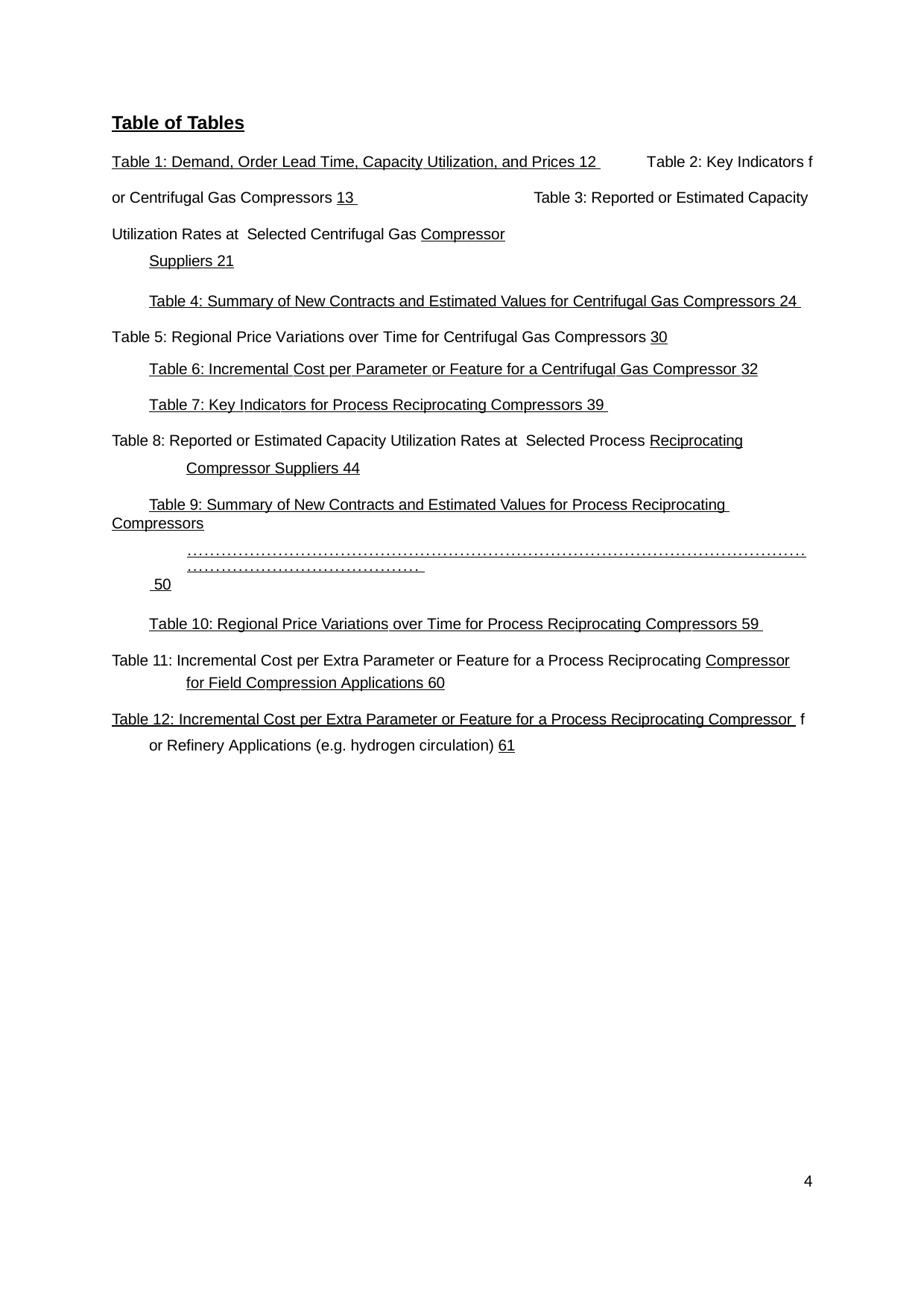

Table of Tables
Table 1: Demand, Order Lead Time, Capacity Utilization, and Prices 	12  Table 2: Key Indicators for Centrifugal Gas Compressors 	13  Table 3: Reported or Estimated Capacity Utilization Rates at  Selected Centrifugal Gas Compressor
Suppliers 	21
Table 4: Summary of New Contracts and Estimated Values for Centrifugal Gas Compressors 24  Table 5: Regional Price Variations over Time for Centrifugal Gas Compressors 	30
Table 6: Incremental Cost per Parameter or Feature for a Centrifugal Gas Compressor 	32
Table 7: Key Indicators for Process Reciprocating Compressors 	39  Table 8: Reported or Estimated Capacity Utilization Rates at  Selected Process Reciprocating
Compressor Suppliers 	44

Table 9: Summary of New Contracts and Estimated Values for Process Reciprocating Compressors
......................................................................................................................................................  50
Table 10: Regional Price Variations over Time for Process Reciprocating Compressors 	59  Table 11: Incremental Cost per Extra Parameter or Feature for a Process Reciprocating Compressor
for Field Compression Applications 	60
Table 12: Incremental Cost per Extra Parameter or Feature for a Process Reciprocating Compressor  for Refinery Applications (e.g. hydrogen circulation) 	61
4